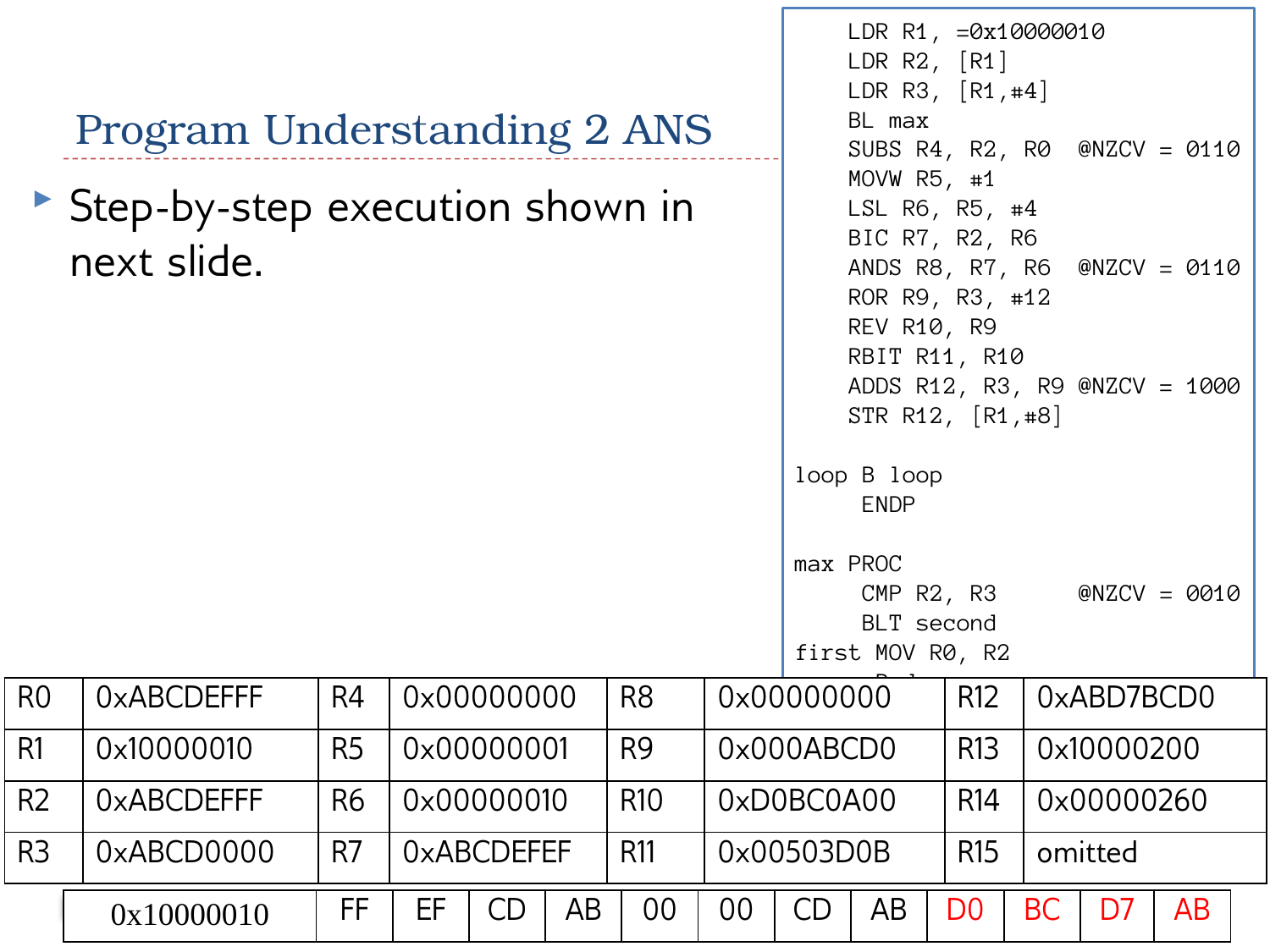

LDR R1, =0x10000010
    LDR R2, [R1]
    LDR R3, [R1,#4]
    BL max
    SUBS R4, R2, R0  @NZCV = 0110
    MOVW R5, #1
    LSL R6, R5, #4
    BIC R7, R2, R6
    ANDS R8, R7, R6  @NZCV = 0110
    ROR R9, R3, #12
    REV R10, R9
    RBIT R11, R10
    ADDS R12, R3, R9 @NZCV = 1000
    STR R12, [R1,#8]

loop B loop
     ENDP

max PROC
     CMP R2, R3      @NZCV = 0010
     BLT second
first MOV R0, R2
      B done
second MOV R0, R3
done   BX LR
     ENDP
# Program Understanding 2 ANS
Step-by-step execution shown in next slide.
| R0 | 0xABCDEFFF | R4 | 0x00000000 | R8 | 0x00000000 | R12 | 0xABD7BCD0 |
| --- | --- | --- | --- | --- | --- | --- | --- |
| R1 | 0x10000010 | R5 | 0x00000001 | R9 | 0x000ABCD0 | R13 | 0x10000200 |
| R2 | 0xABCDEFFF | R6 | 0x00000010 | R10 | 0xD0BC0A00 | R14 | 0x00000260 |
| R3 | 0xABCD0000 | R7 | 0xABCDEFEF | R11 | 0x00503D0B | R15 | omitted |
33
| 0x10000010 | FF | EF | CD | AB | 00 | 00 | CD | AB | D0 | BC | D7 | AB |
| --- | --- | --- | --- | --- | --- | --- | --- | --- | --- | --- | --- | --- |